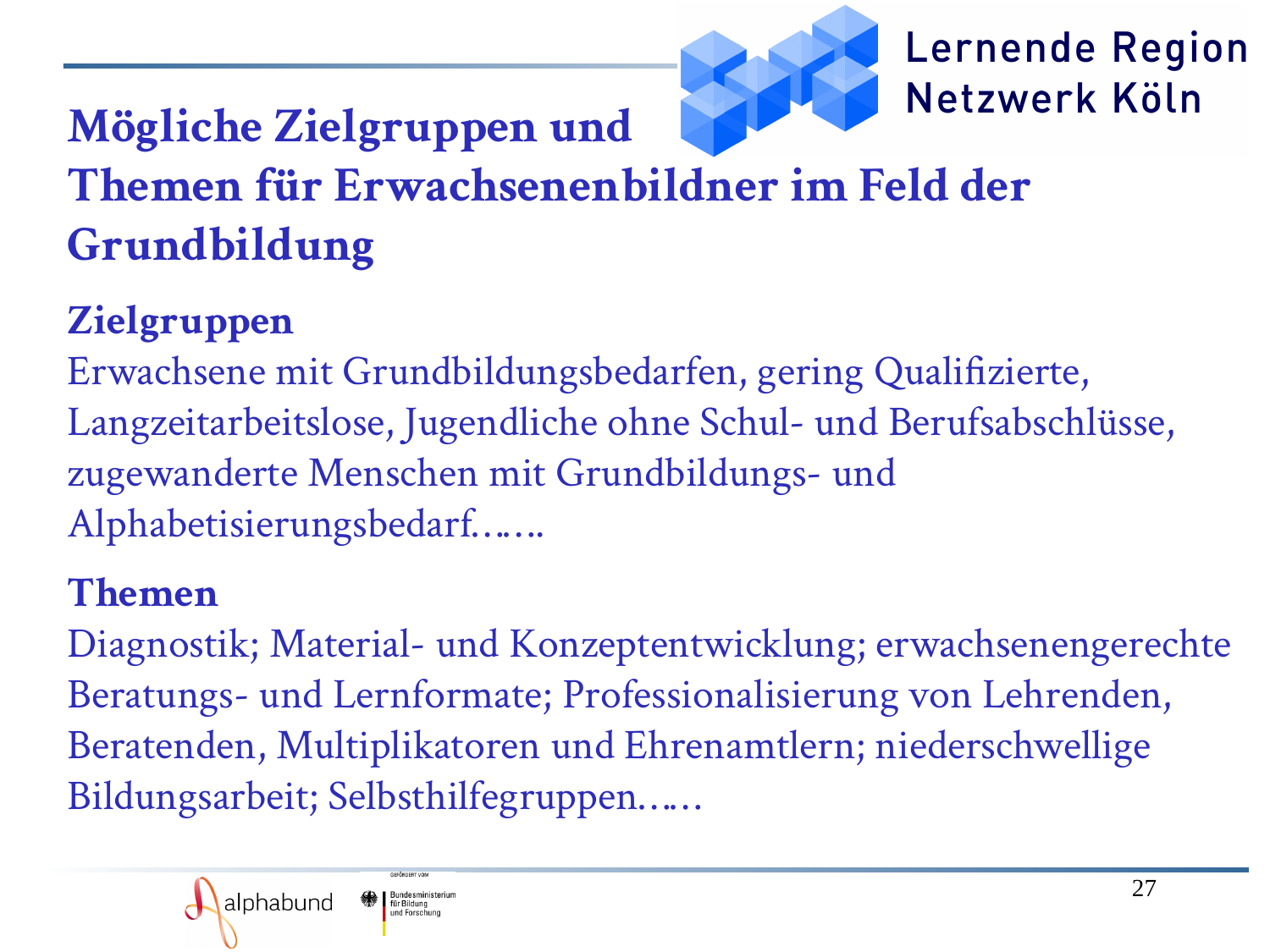

Mögliche Zielgruppen und
Themen für Erwachsenenbildner im Feld der
Grundbildung

Zielgruppen
Erwachsene mit Grundbildungsbedarfen, gering Qualifizierte, Langzeitarbeitslose, Jugendliche ohne Schul- und Berufsabschlüsse, zugewanderte Menschen mit Grundbildungs- und Alphabetisierungsbedarf…….

Themen
Diagnostik; Material- und Konzeptentwicklung; erwachsenengerechte Beratungs- und Lernformate; Professionalisierung von Lehrenden, Beratenden, Multiplikatoren und Ehrenamtlern; niederschwellige Bildungsarbeit; Selbsthilfegruppen……
#
27